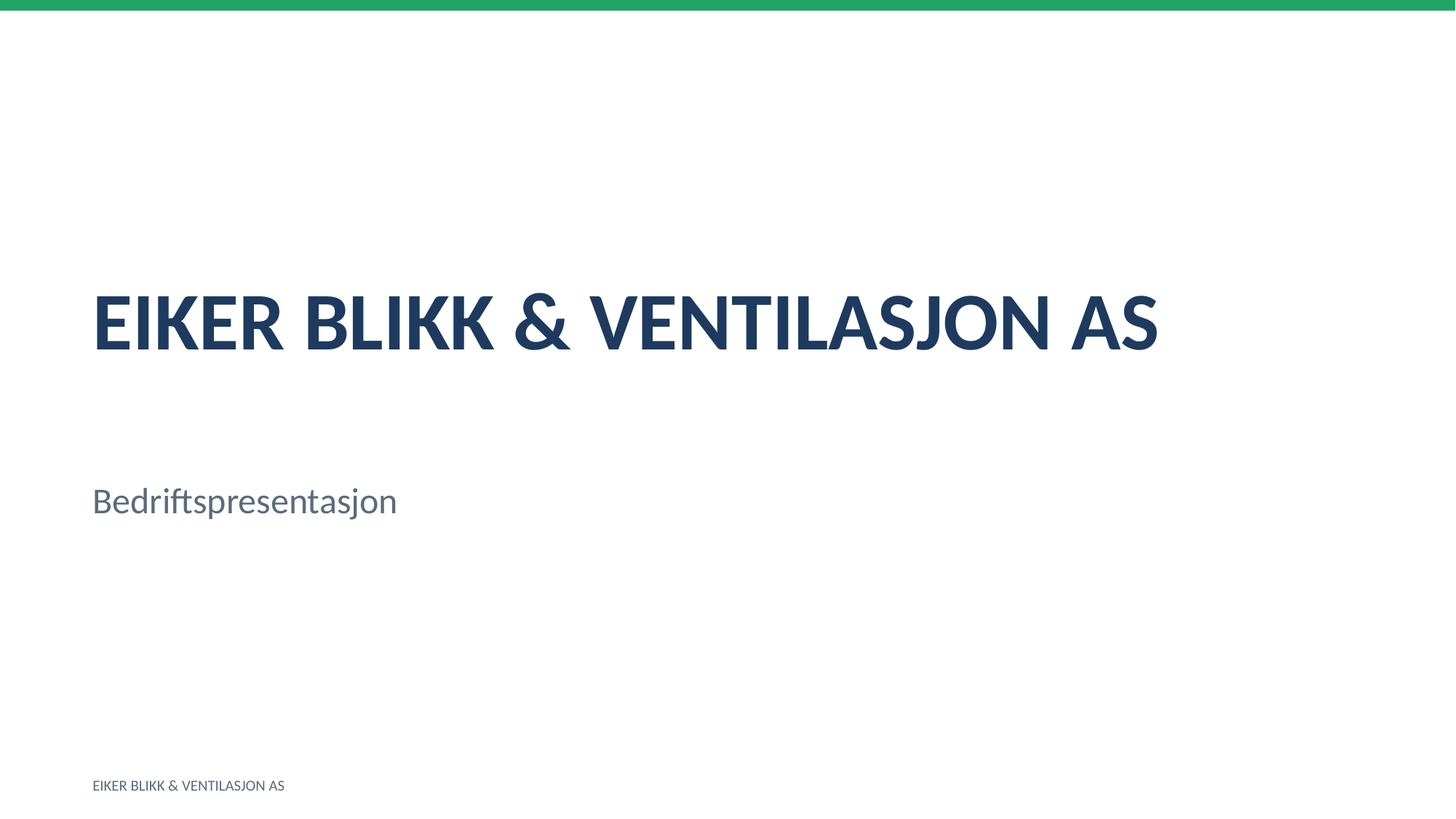

EIKER BLIKK & VENTILASJON AS
Bedriftspresentasjon
EIKER BLIKK & VENTILASJON AS